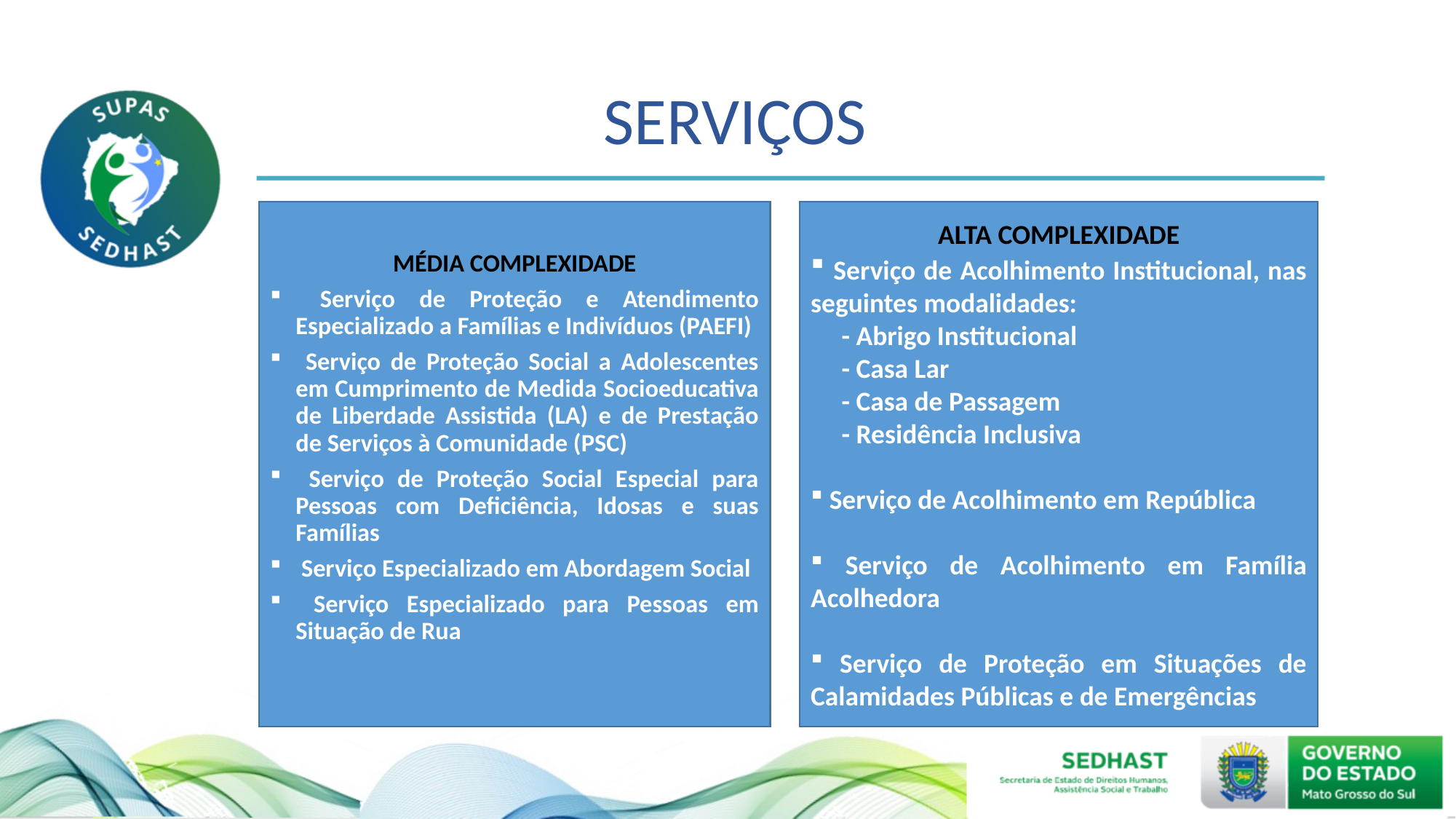

# SERVIÇOS

MÉDIA COMPLEXIDADE
 Serviço de Proteção e Atendimento Especializado a Famílias e Indivíduos (PAEFI)
 Serviço de Proteção Social a Adolescentes em Cumprimento de Medida Socioeducativa de Liberdade Assistida (LA) e de Prestação de Serviços à Comunidade (PSC)
 Serviço de Proteção Social Especial para Pessoas com Deficiência, Idosas e suas Famílias
 Serviço Especializado em Abordagem Social
 Serviço Especializado para Pessoas em Situação de Rua

ALTA COMPLEXIDADE
 Serviço de Acolhimento Institucional, nas seguintes modalidades:
     - Abrigo Institucional
     - Casa Lar
     - Casa de Passagem
     - Residência Inclusiva

 Serviço de Acolhimento em República

 Serviço de Acolhimento em Família Acolhedora

 Serviço de Proteção em Situações de Calamidades Públicas e de Emergências